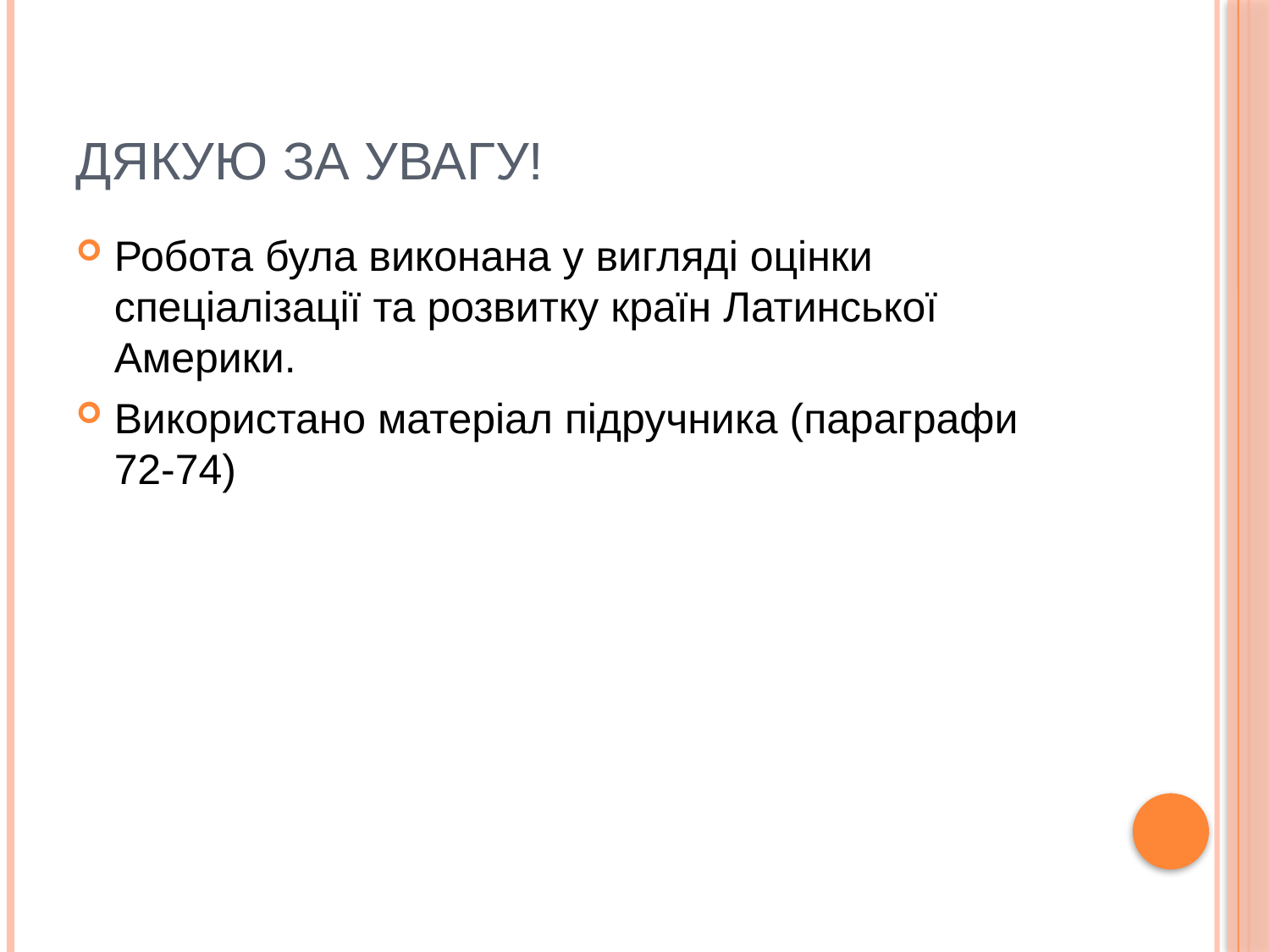

# Дякую за увагу!
Робота була виконана у вигляді оцінки спеціалізації та розвитку країн Латинської Америки.
Використано матеріал підручника (параграфи 72-74)